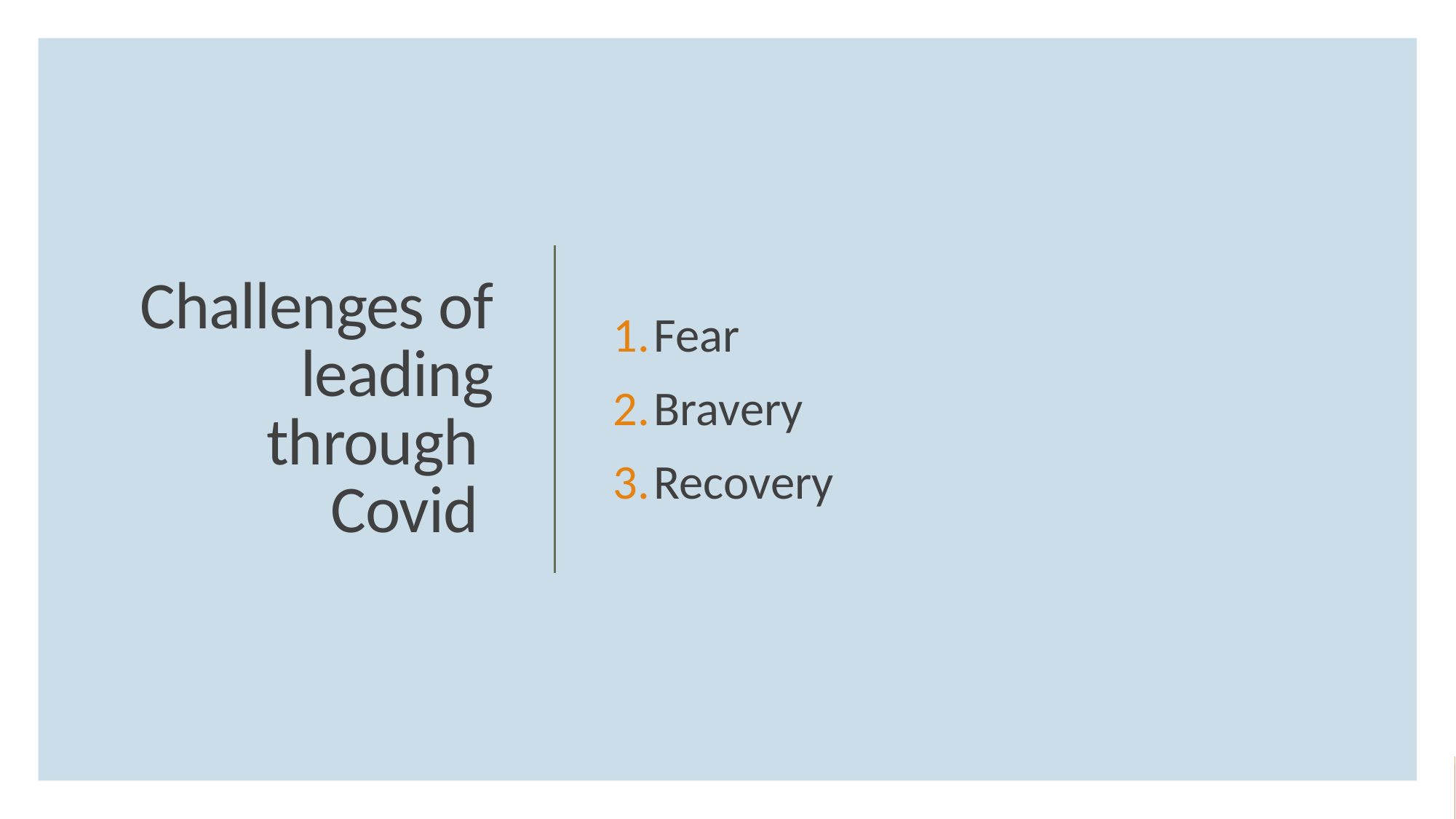

Fear
Bravery
Recovery
# Challenges of leading through Covid